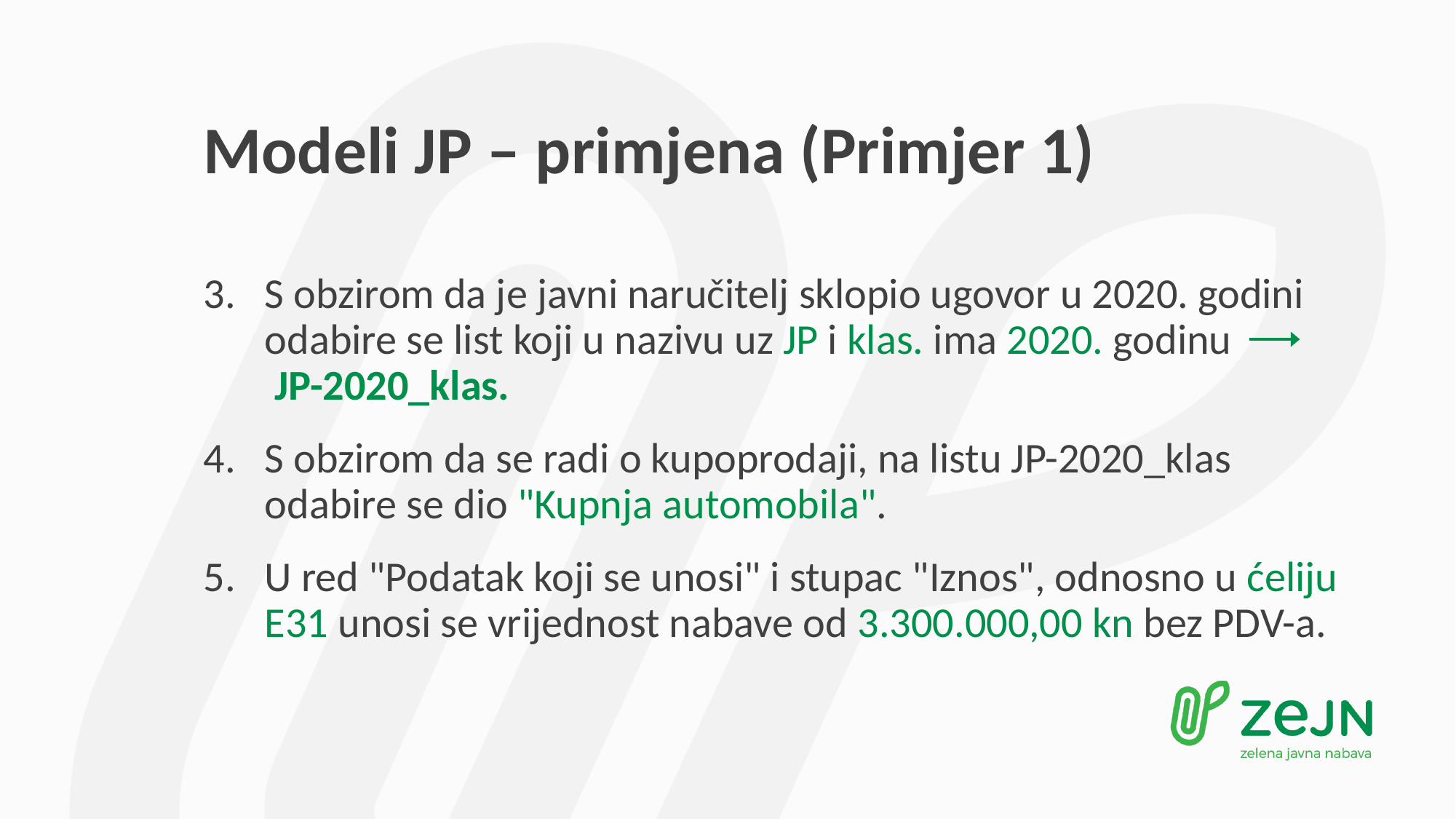

# Modeli JP – primjena (Primjer 1)
S obzirom da je javni naručitelj sklopio ugovor u 2020. godini odabire se list koji u nazivu uz JP i klas. ima 2020. godinu                  JP-2020_klas.
S obzirom da se radi o kupoprodaji, na listu JP-2020_klas     odabire se dio "Kupnja automobila".
U red "Podatak koji se unosi" i stupac "Iznos", odnosno u ćeliju E31 unosi se vrijednost nabave od 3.300.000,00 kn bez PDV-a.